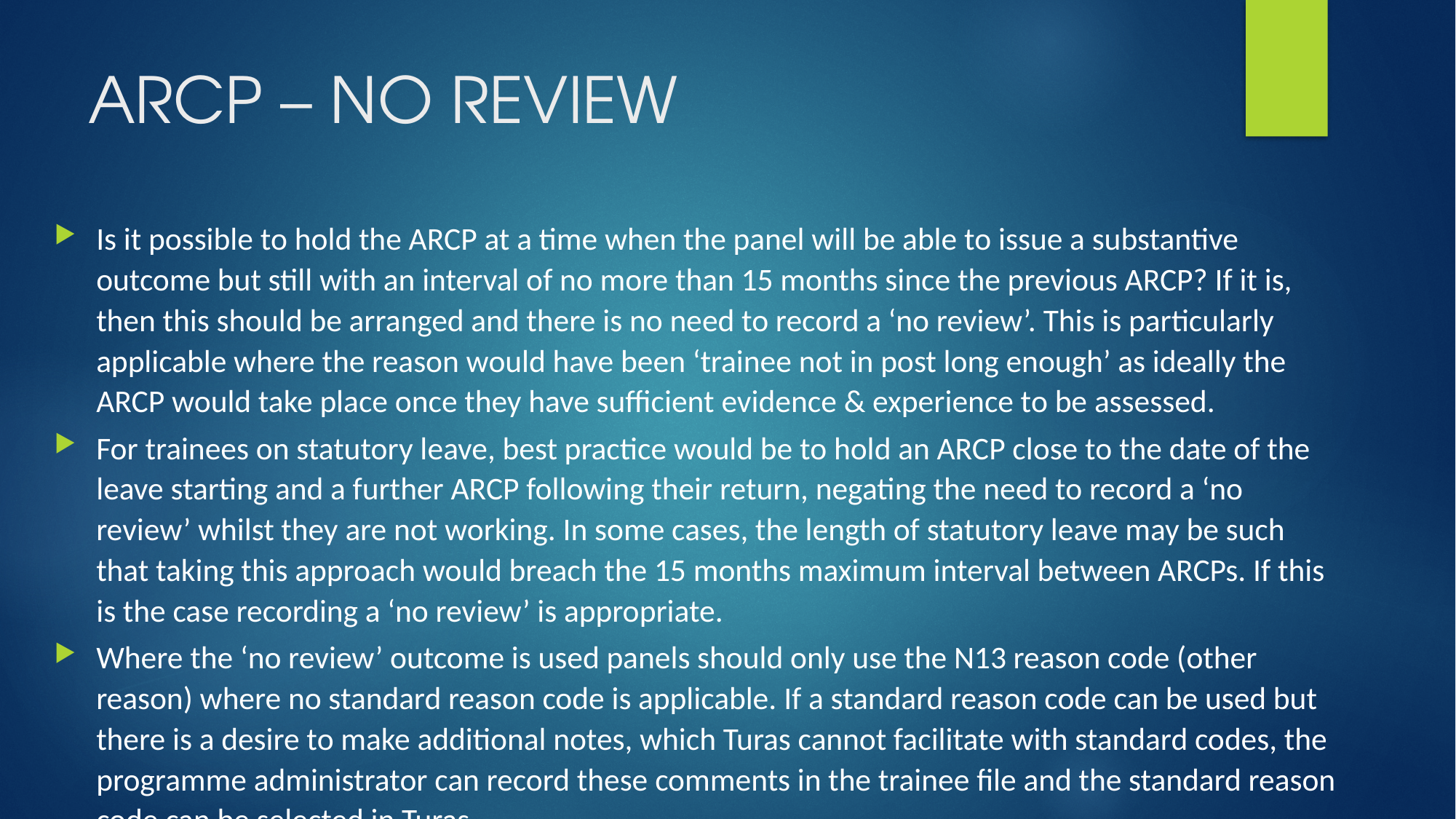

# ARCP – NO REVIEW

Is it possible to hold the ARCP at a time when the panel will be able to issue a substantive outcome but still with an interval of no more than 15 months since the previous ARCP? If it is, then this should be arranged and there is no need to record a ‘no review’. This is particularly applicable where the reason would have been ‘trainee not in post long enough’ as ideally the ARCP would take place once they have sufficient evidence & experience to be assessed.
For trainees on statutory leave, best practice would be to hold an ARCP close to the date of the leave starting and a further ARCP following their return, negating the need to record a ‘no review’ whilst they are not working. In some cases, the length of statutory leave may be such that taking this approach would breach the 15 months maximum interval between ARCPs. If this is the case recording a ‘no review’ is appropriate.
Where the ‘no review’ outcome is used panels should only use the N13 reason code (other reason) where no standard reason code is applicable. If a standard reason code can be used but there is a desire to make additional notes, which Turas cannot facilitate with standard codes, the programme administrator can record these comments in the trainee file and the standard reason code can be selected in Turas.